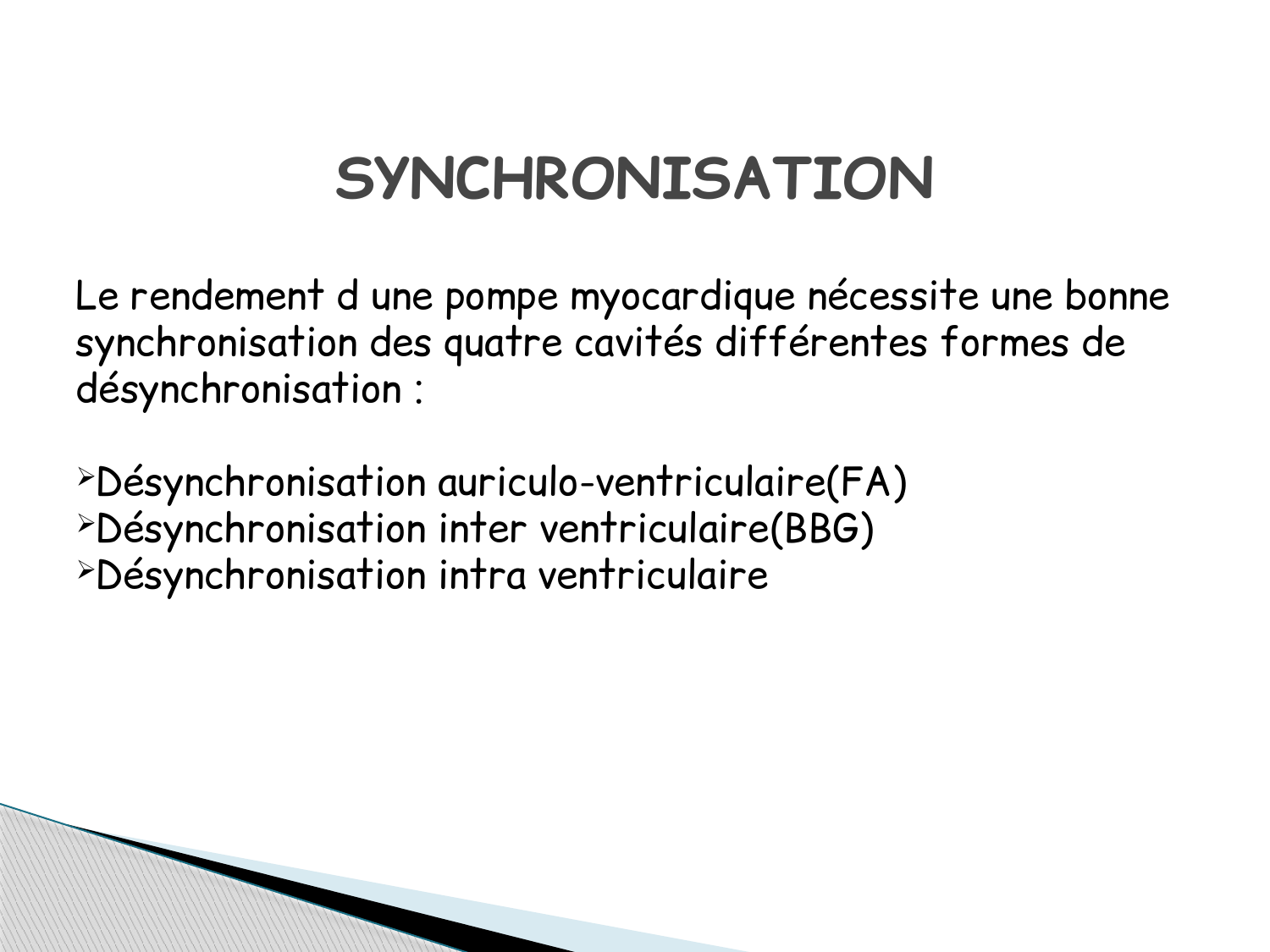

SYNCHRONISATION
Le rendement d une pompe myocardique nécessite une bonne synchronisation des quatre cavités différentes formes de désynchronisation :

Désynchronisation auriculo-ventriculaire(FA)
Désynchronisation inter ventriculaire(BBG)
Désynchronisation intra ventriculaire